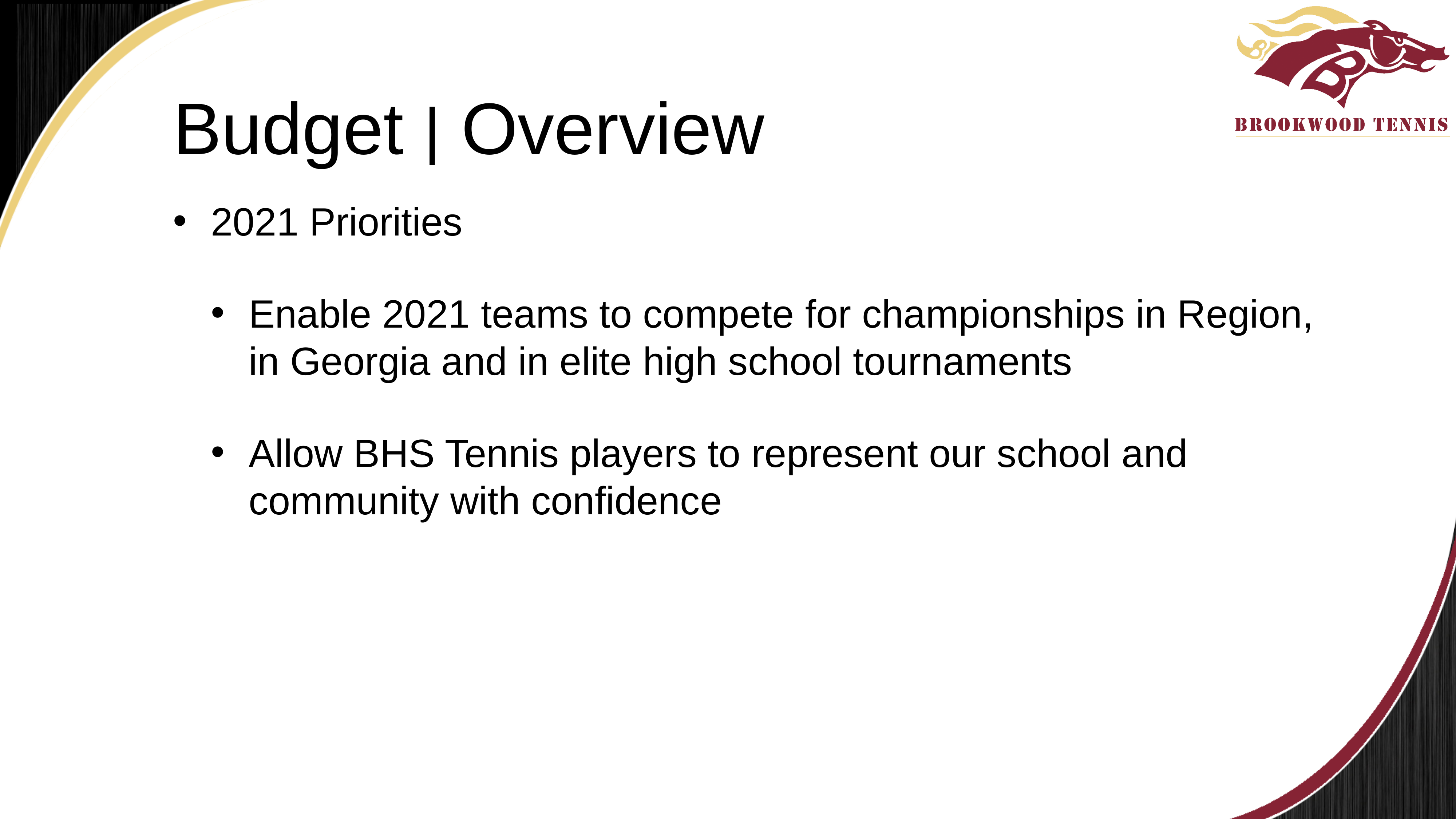

# Budget | Overview
2021 Priorities
Enable 2021 teams to compete for championships in Region, in Georgia and in elite high school tournaments
Allow BHS Tennis players to represent our school and community with confidence